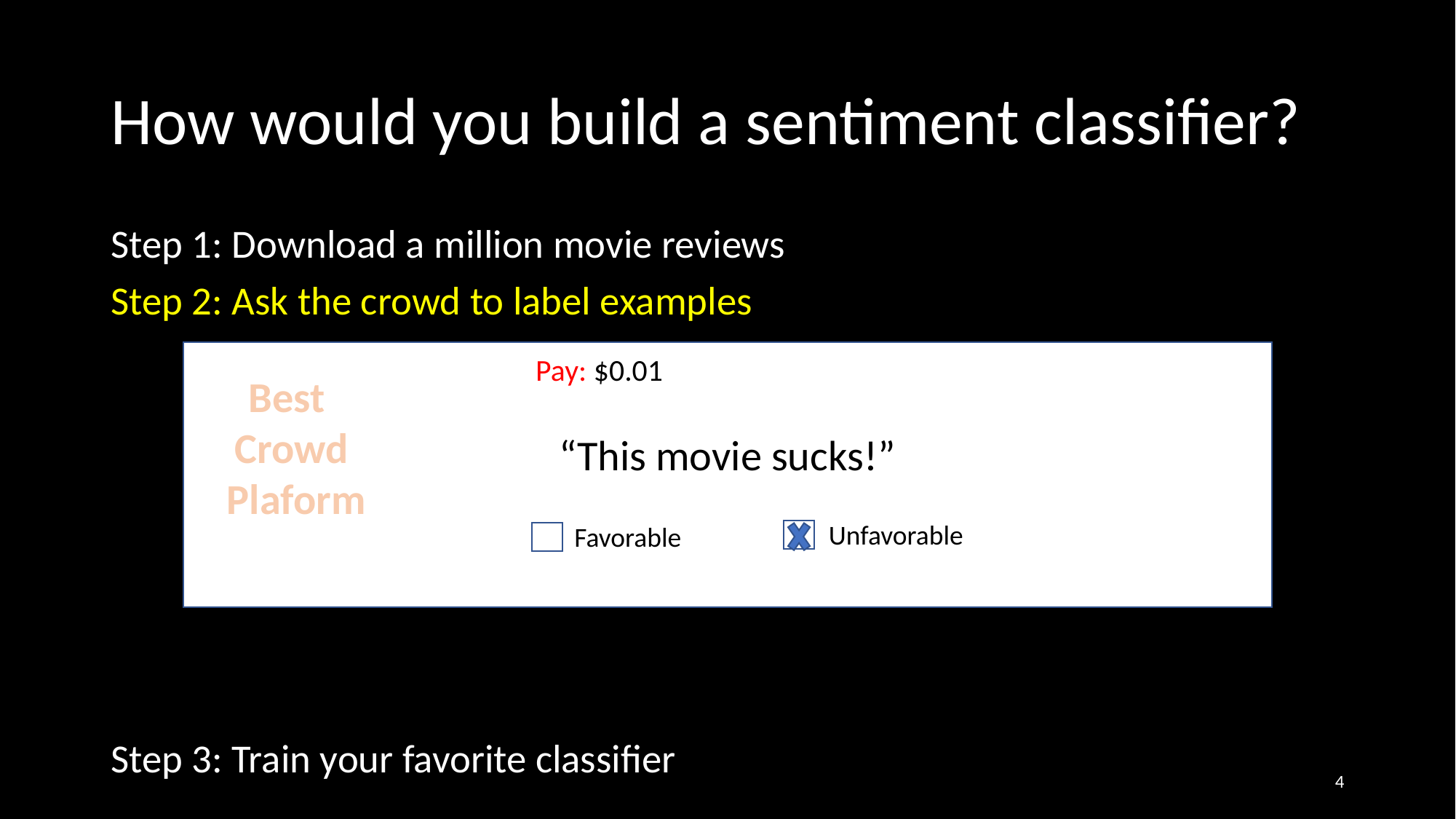

# How would you build a sentiment classifier?
Step 1: Download a million movie reviews
Step 2: Ask the crowd to label examples

Step 3: Train your favorite classifier

Pay: $0.01
Best
Crowd
 Plaform
“This movie sucks!”
Unfavorable

Favorable

4